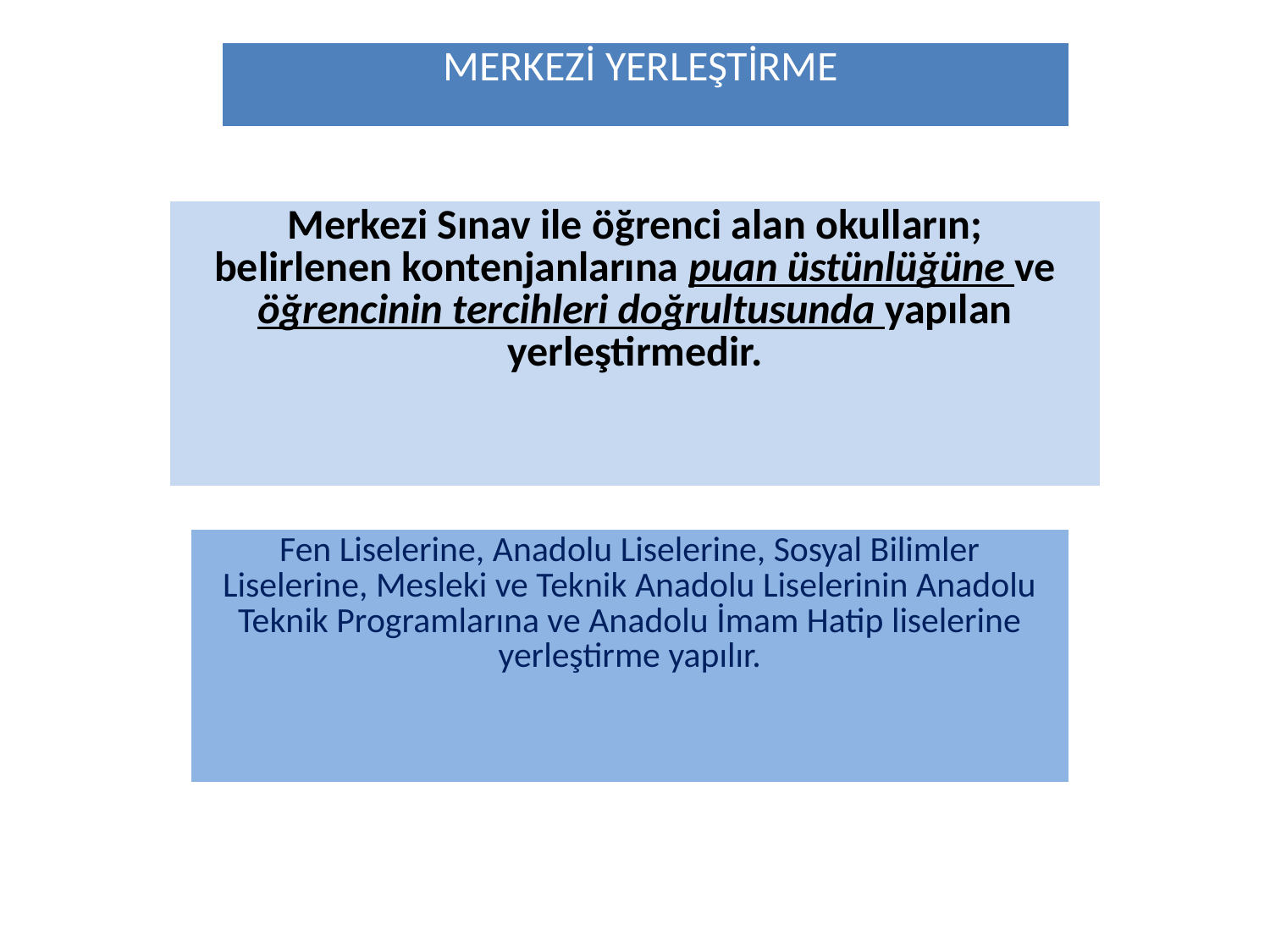

| MERKEZİ YERLEŞTİRME |
| --- |
| Merkezi Sınav ile öğrenci alan okulların; belirlenen kontenjanlarına puan üstünlüğüne ve öğrencinin tercihleri doğrultusunda yapılan yerleştirmedir. |
| --- |
| Fen Liselerine, Anadolu Liselerine, Sosyal Bilimler Liselerine, Mesleki ve Teknik Anadolu Liselerinin Anadolu Teknik Programlarına ve Anadolu İmam Hatip liselerine yerleştirme yapılır. |
| --- |